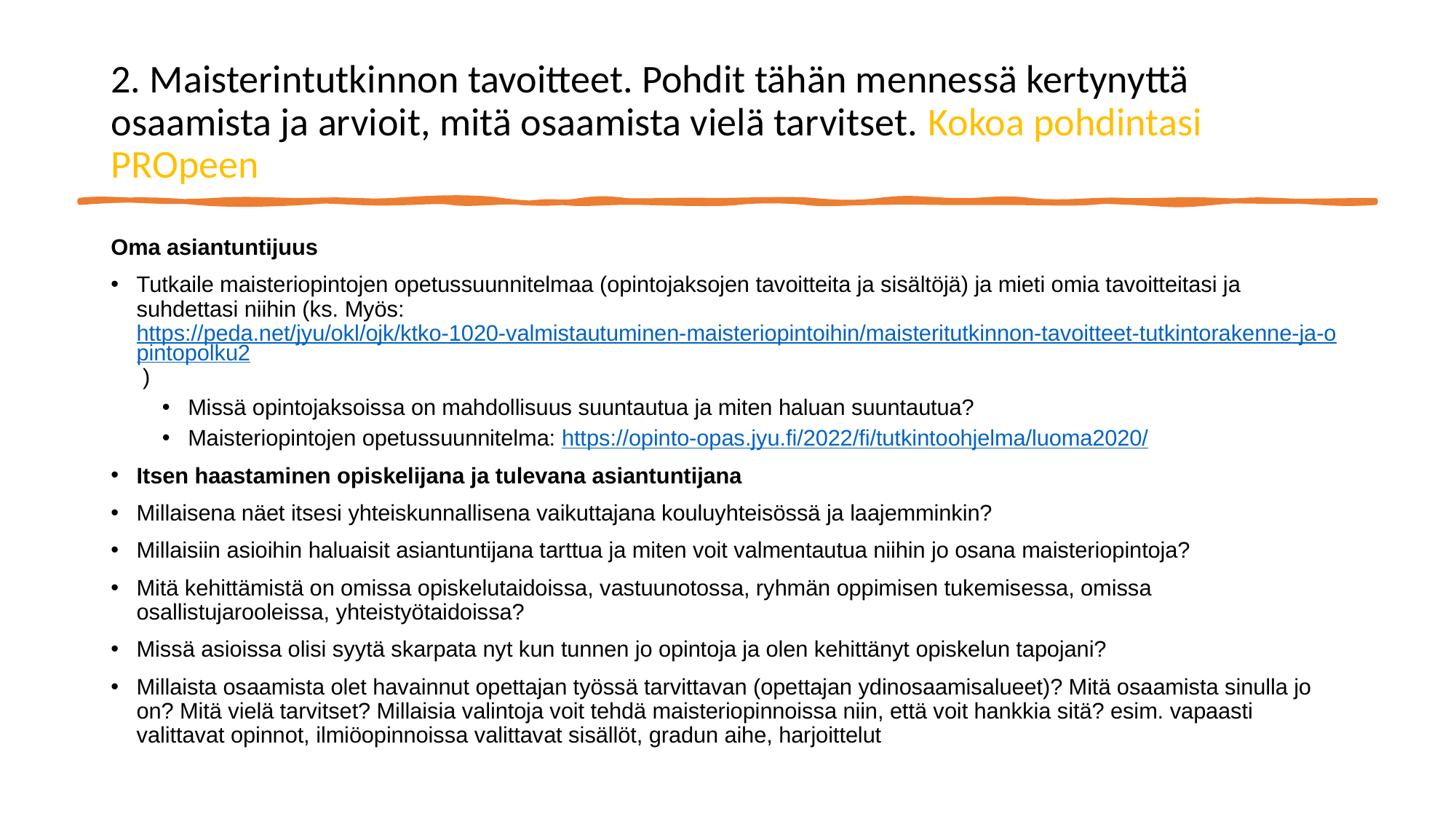

# 2. Maisterintutkinnon tavoitteet. Pohdit tähän mennessä kertynyttä osaamista ja arvioit, mitä osaamista vielä tarvitset. Kokoa pohdintasi PROpeen

Oma asiantuntijuus
Tutkaile maisteriopintojen opetussuunnitelmaa (opintojaksojen tavoitteita ja sisältöjä) ja mieti omia tavoitteitasi ja suhdettasi niihin (ks. Myös: https://peda.net/jyu/okl/ojk/ktko-1020-valmistautuminen-maisteriopintoihin/maisteritutkinnon-tavoitteet-tutkintorakenne-ja-opintopolku2 )
Missä opintojaksoissa on mahdollisuus suuntautua ja miten haluan suuntautua?
Maisteriopintojen opetussuunnitelma: https://opinto-opas.jyu.fi/2022/fi/tutkintoohjelma/luoma2020/
Itsen haastaminen opiskelijana ja tulevana asiantuntijana
Millaisena näet itsesi yhteiskunnallisena vaikuttajana kouluyhteisössä ja laajemminkin?
Millaisiin asioihin haluaisit asiantuntijana tarttua ja miten voit valmentautua niihin jo osana maisteriopintoja?
Mitä kehittämistä on omissa opiskelutaidoissa, vastuunotossa, ryhmän oppimisen tukemisessa, omissa osallistujarooleissa, yhteistyötaidoissa?
Missä asioissa olisi syytä skarpata nyt kun tunnen jo opintoja ja olen kehittänyt opiskelun tapojani?
Millaista osaamista olet havainnut opettajan työssä tarvittavan (opettajan ydinosaamisalueet)? Mitä osaamista sinulla jo on? Mitä vielä tarvitset? Millaisia valintoja voit tehdä maisteriopinnoissa niin, että voit hankkia sitä? esim. vapaasti valittavat opinnot, ilmiöopinnoissa valittavat sisällöt, gradun aihe, harjoittelut